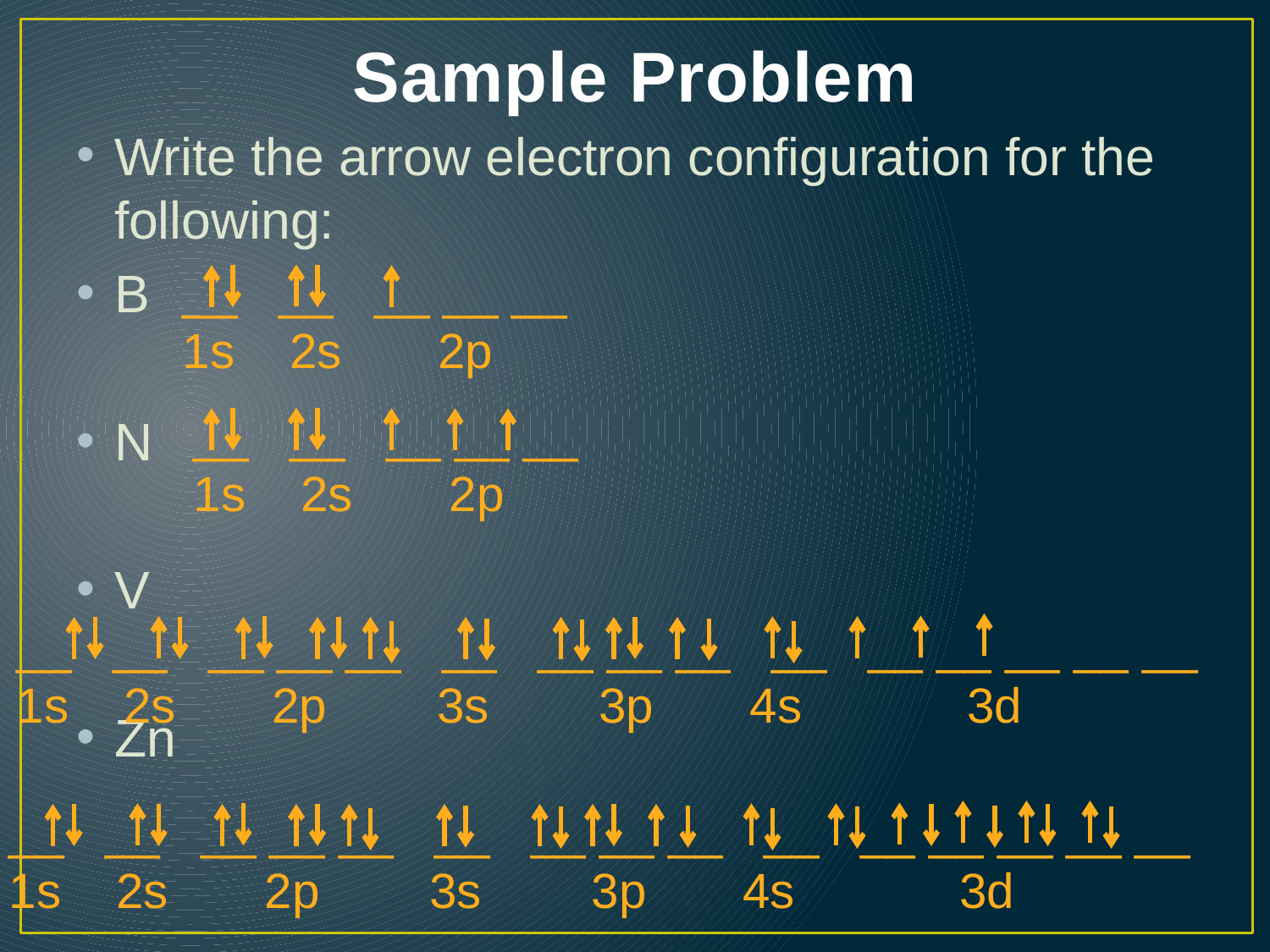

# Sample Problem
Write the arrow electron configuration for the following:
B

N

V

Zn
__   __   __ __ __
1s    2s       2p
__   __   __ __ __
1s    2s       2p
__   __   __ __ __   __   __ __ __   __   __ __ __ __ __
1s    2s       2p        3s        3p       4s            3d
__   __   __ __ __   __   __ __ __   __   __ __ __ __ __
1s    2s       2p        3s        3p       4s            3d